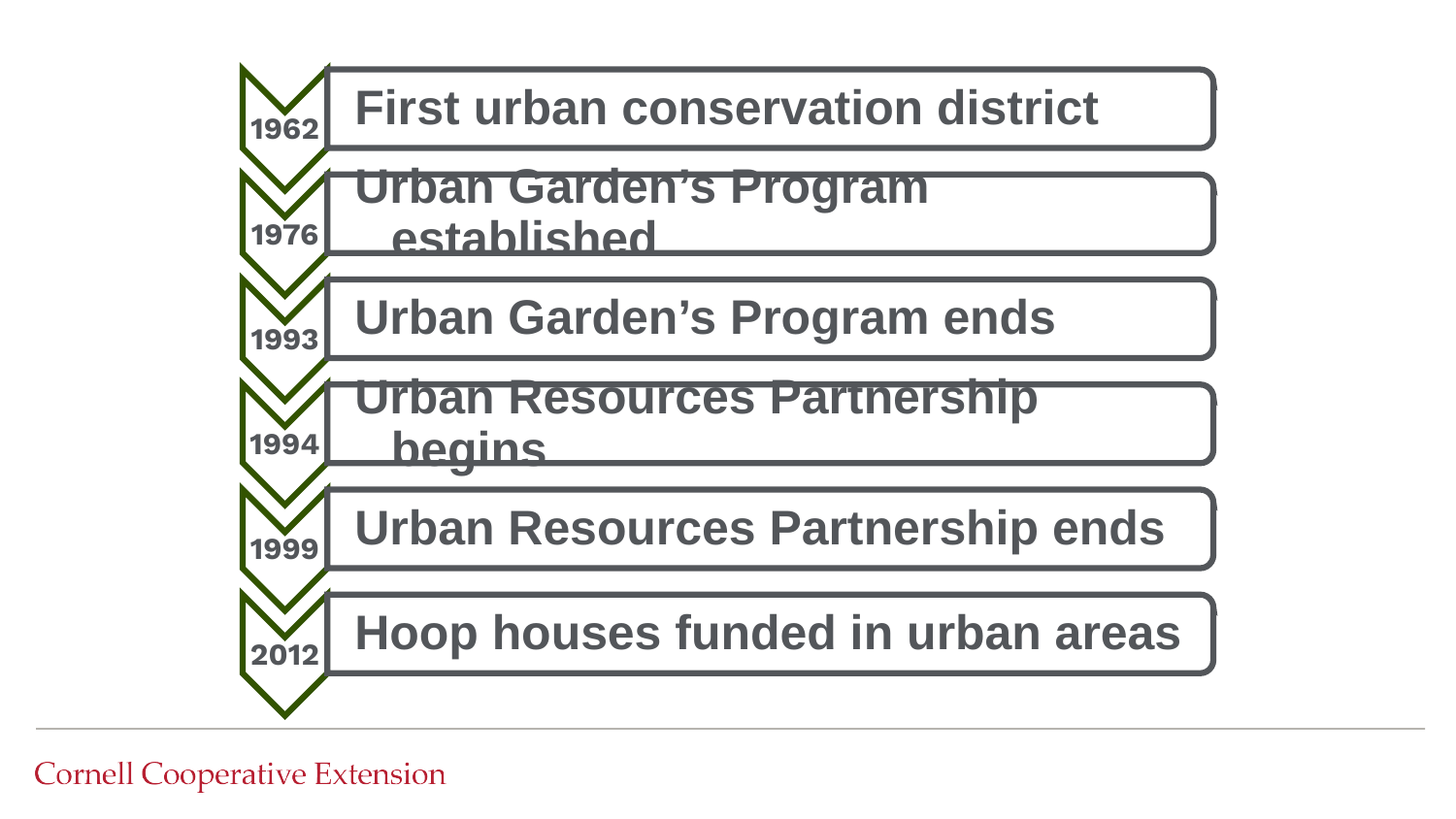

A timeline of USDA urban agriculture initiatives
1962
First urban conservation district
1976
Urban Garden’s Program established
1993
Urban Garden’s Program ends
1994
Urban Resources Partnership begins
1999
Urban Resources Partnership ends
2012
Hoop houses funded in urban areas